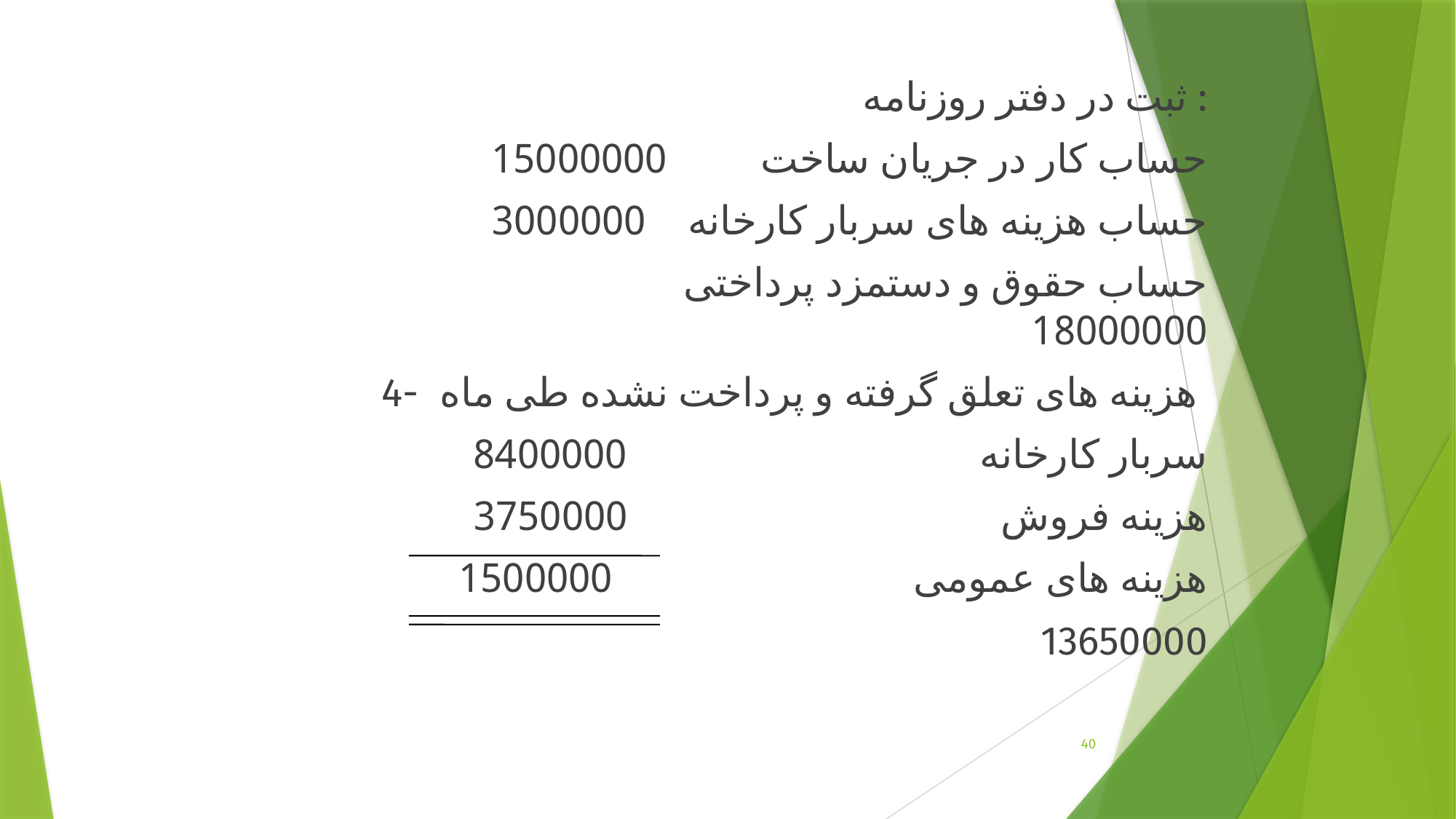

ثبت در دفتر روزنامه :
حساب کار در جريان ساخت         15000000
حساب هزينه های سربار کارخانه    3000000
                    حساب حقوق و دستمزد پرداختی         18000000
4-  هزينه های تعلق گرفته و پرداخت نشده طی ماه
سربار کارخانه                                  8400000
هزينه فروش                                    3750000
هزينه های عمومی                             1500000
                                                  13650000

40